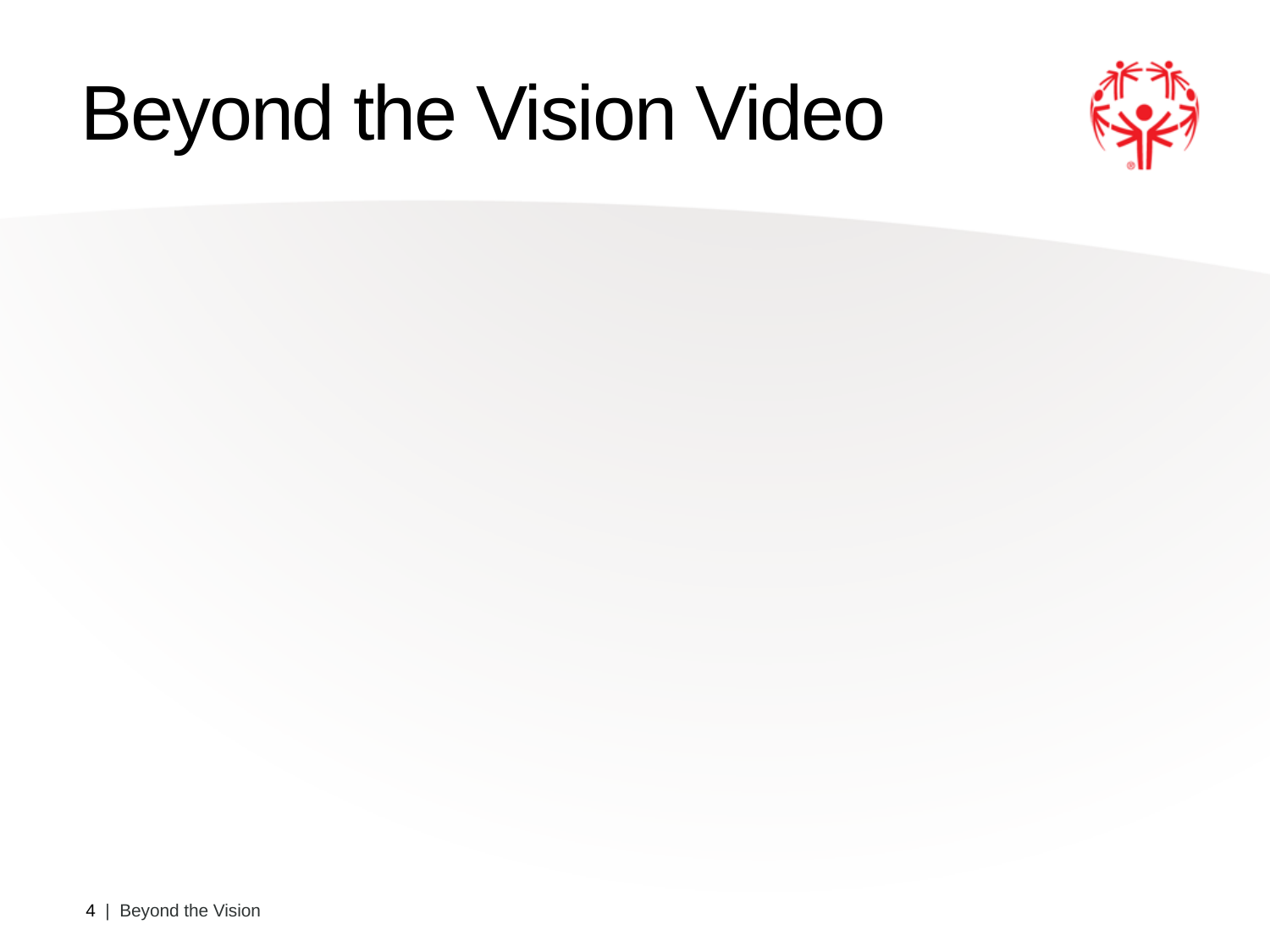

# Beyond the Vision Video

4  |  Beyond the Vision